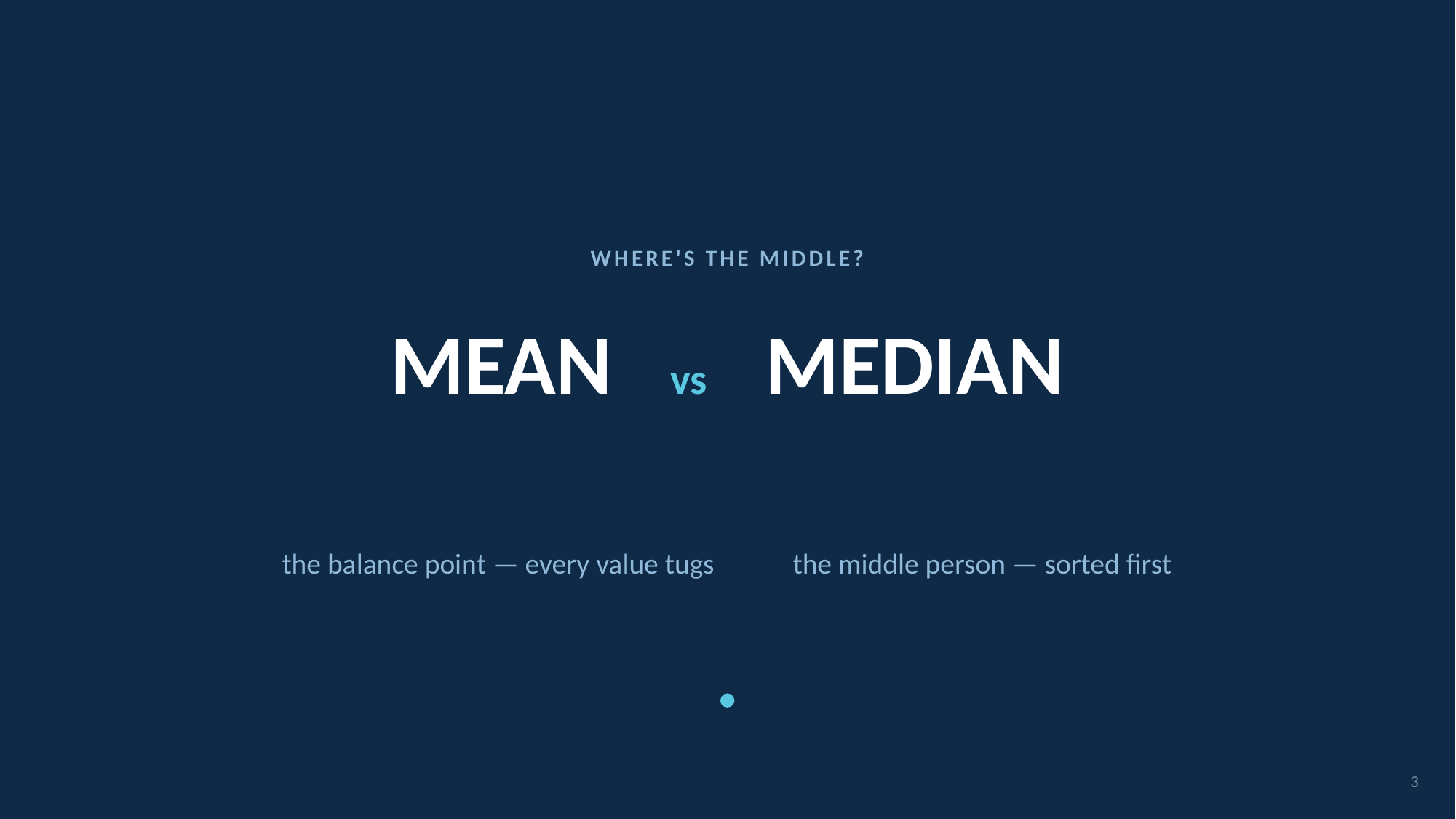

WHERE'S THE MIDDLE?
# MEAN   vs   MEDIAN
the balance point — every value tugs            the middle person — sorted first

3